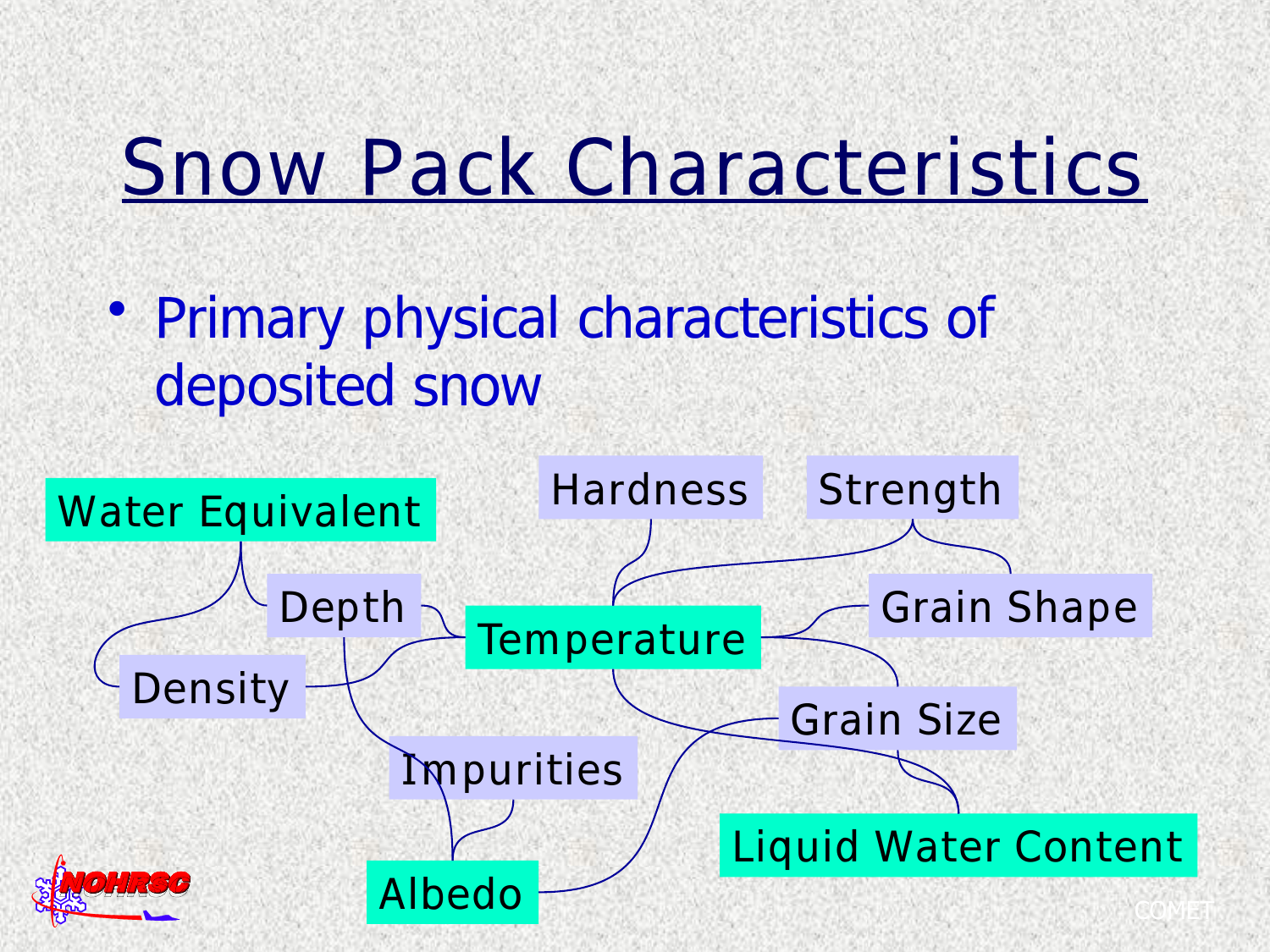

# Snow Pack Characteristics
Primary physical characteristics of deposited snow
Hardness
Strength
Water Equivalent
Depth
Grain Shape
Temperature
Density
Grain Size
Impurities
Liquid Water Content
Albedo